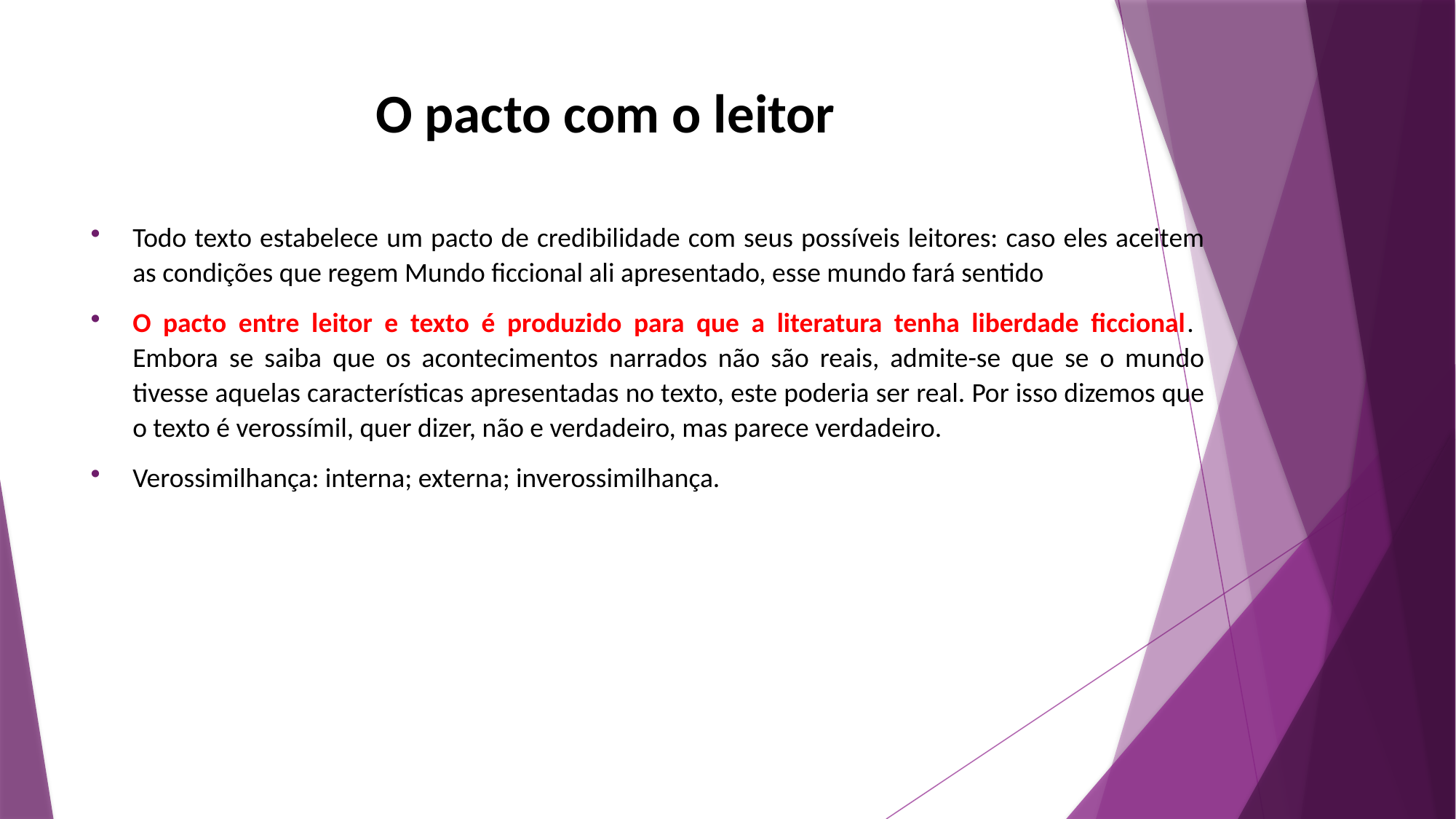

# O pacto com o leitor
Todo texto estabelece um pacto de credibilidade com seus possíveis leitores: caso eles aceitem as condições que regem Mundo ficcional ali apresentado, esse mundo fará sentido
O pacto entre leitor e texto é produzido para que a literatura tenha liberdade ficcional.  Embora se saiba que os acontecimentos narrados não são reais, admite-se que se o mundo tivesse aquelas características apresentadas no texto, este poderia ser real. Por isso dizemos que o texto é verossímil, quer dizer, não e verdadeiro, mas parece verdadeiro.
Verossimilhança: interna; externa; inverossimilhança.